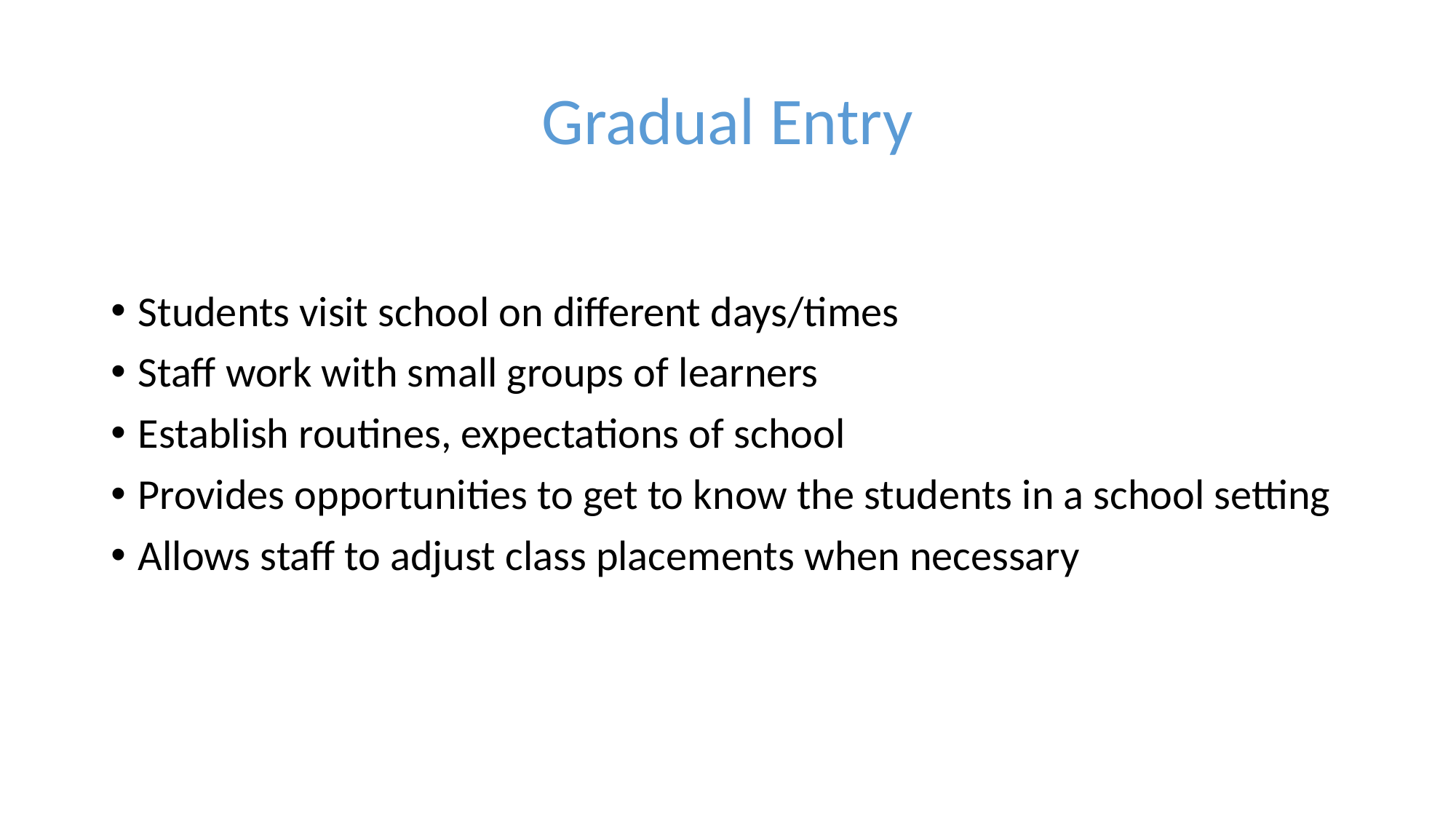

# Gradual Entry

Students visit school on different days/times
Staff work with small groups of learners
Establish routines, expectations of school
Provides opportunities to get to know the students in a school setting
Allows staff to adjust class placements when necessary